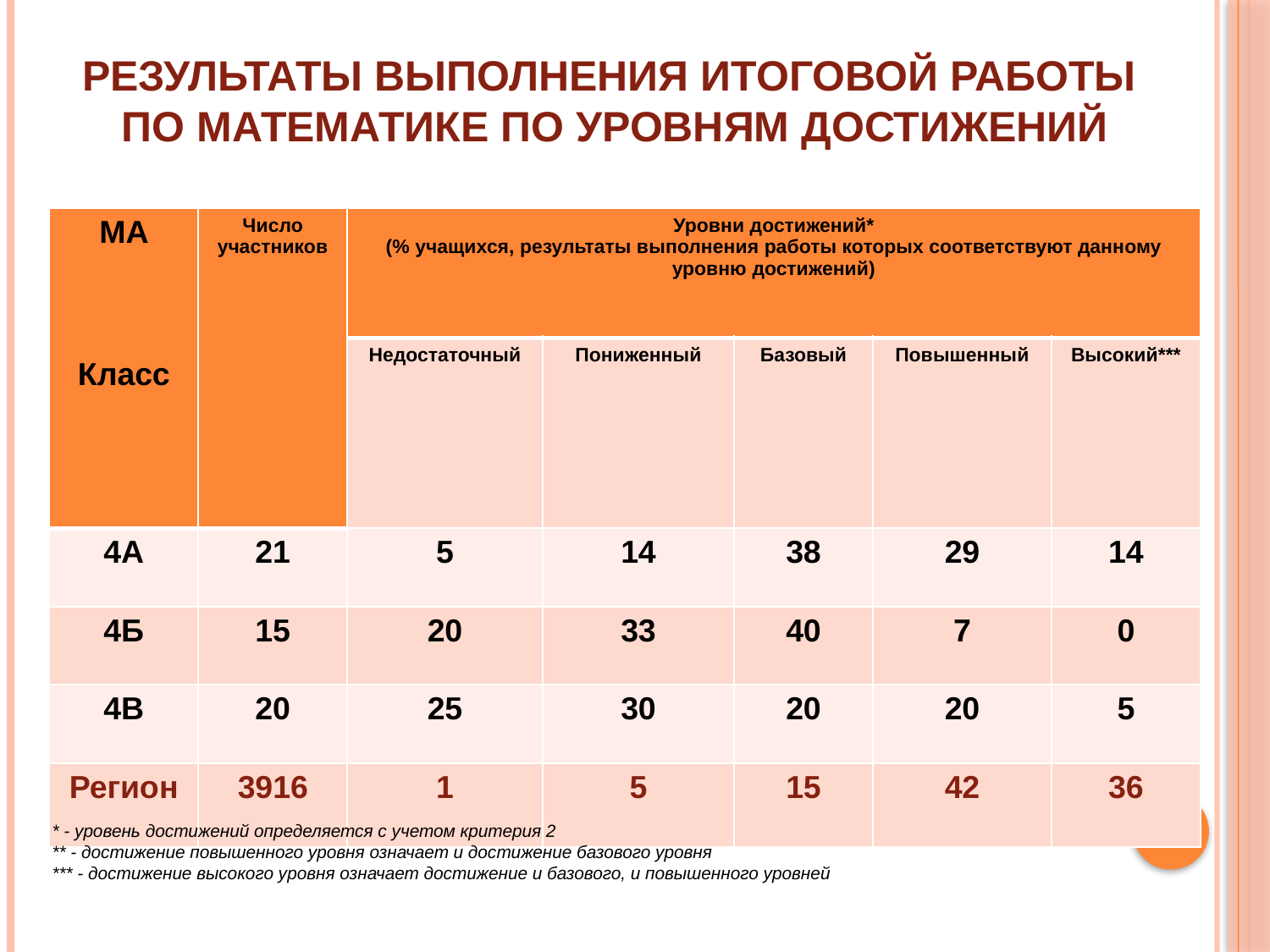

# Результаты выполнения итоговой работы по математике по уровням достижений
| МА Класс | Число участников | Уровни достижений\* (% учащихся, результаты выполнения работы которых соответствуют данному уровню достижений) |  |  |  |  |
| --- | --- | --- | --- | --- | --- | --- |
|  |  | Недостаточный | Пониженный | Базовый | Повышенный | Высокий\*\*\* |
| 4А | 21 | 5 | 14 | 38 | 29 | 14 |
| 4Б | 15 | 20 | 33 | 40 | 7 | 0 |
| 4В | 20 | 25 | 30 | 20 | 20 | 5 |
| Регион | 3916 | 1 | 5 | 15 | 42 | 36 |
* - уровень достижений определяется с учетом критерия 2
** - достижение повышенного уровня означает и достижение базового уровня
*** - достижение высокого уровня означает достижение и базового, и повышенного уровней